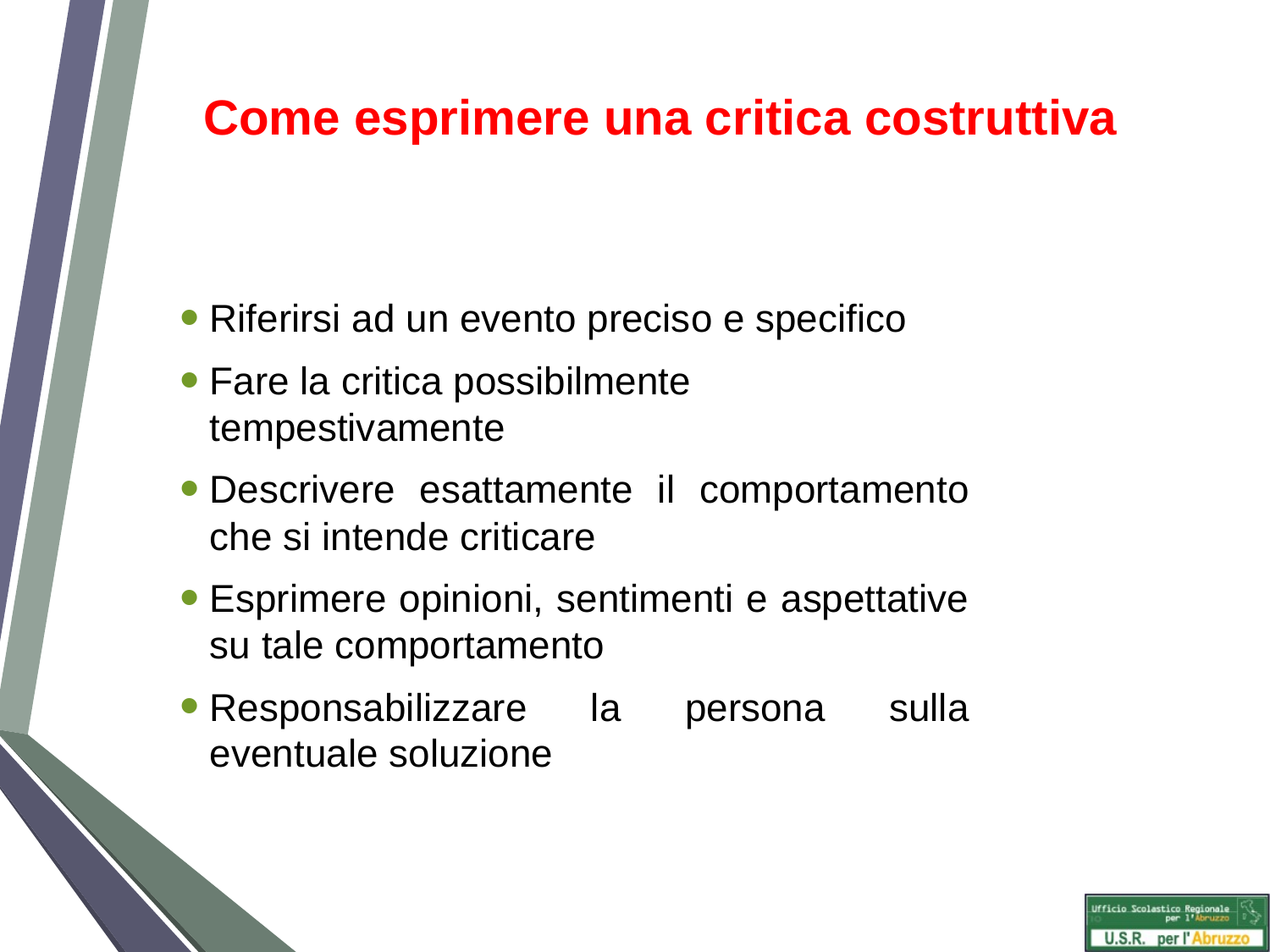

# Come esprimere una critica costruttiva
Riferirsi ad un evento preciso e specifico
Fare la critica possibilmente  tempestivamente
Descrivere esattamente il comportamento che si intende criticare
Esprimere opinioni, sentimenti e aspettative su tale comportamento
Responsabilizzare la persona sulla eventuale soluzione